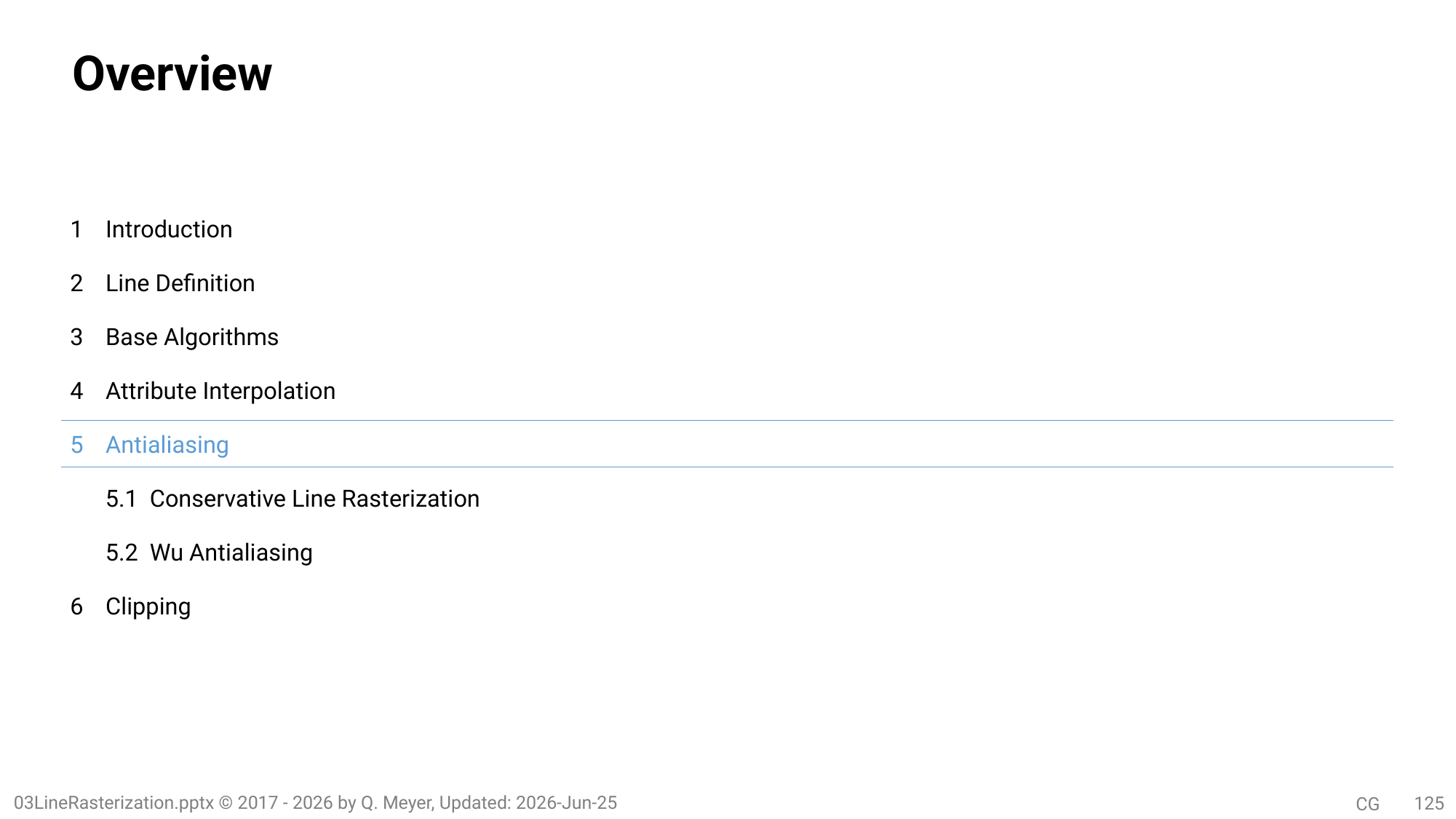

# Overview
1
Introduction
2
Line Definition
3
Base Algorithms
4
Attribute Interpolation
5
Antialiasing
5.1
Conservative Line Rasterization
5.2
Wu Antialiasing
6
Clipping